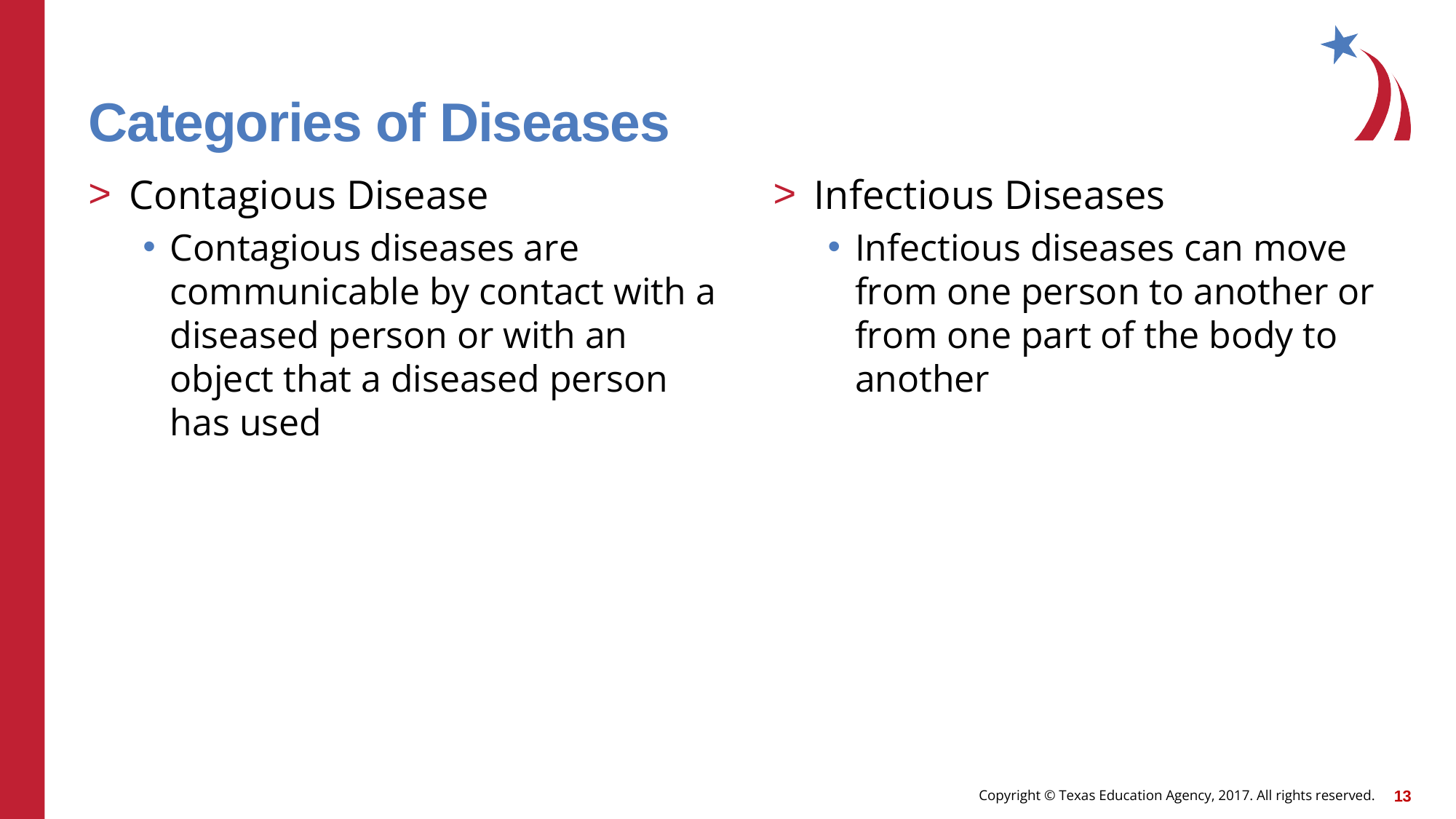

# Categories of Diseases
Contagious Disease
Contagious diseases are communicable by contact with a diseased person or with an object that a diseased person has used
Infectious Diseases
Infectious diseases can move from one person to another or from one part of the body to another